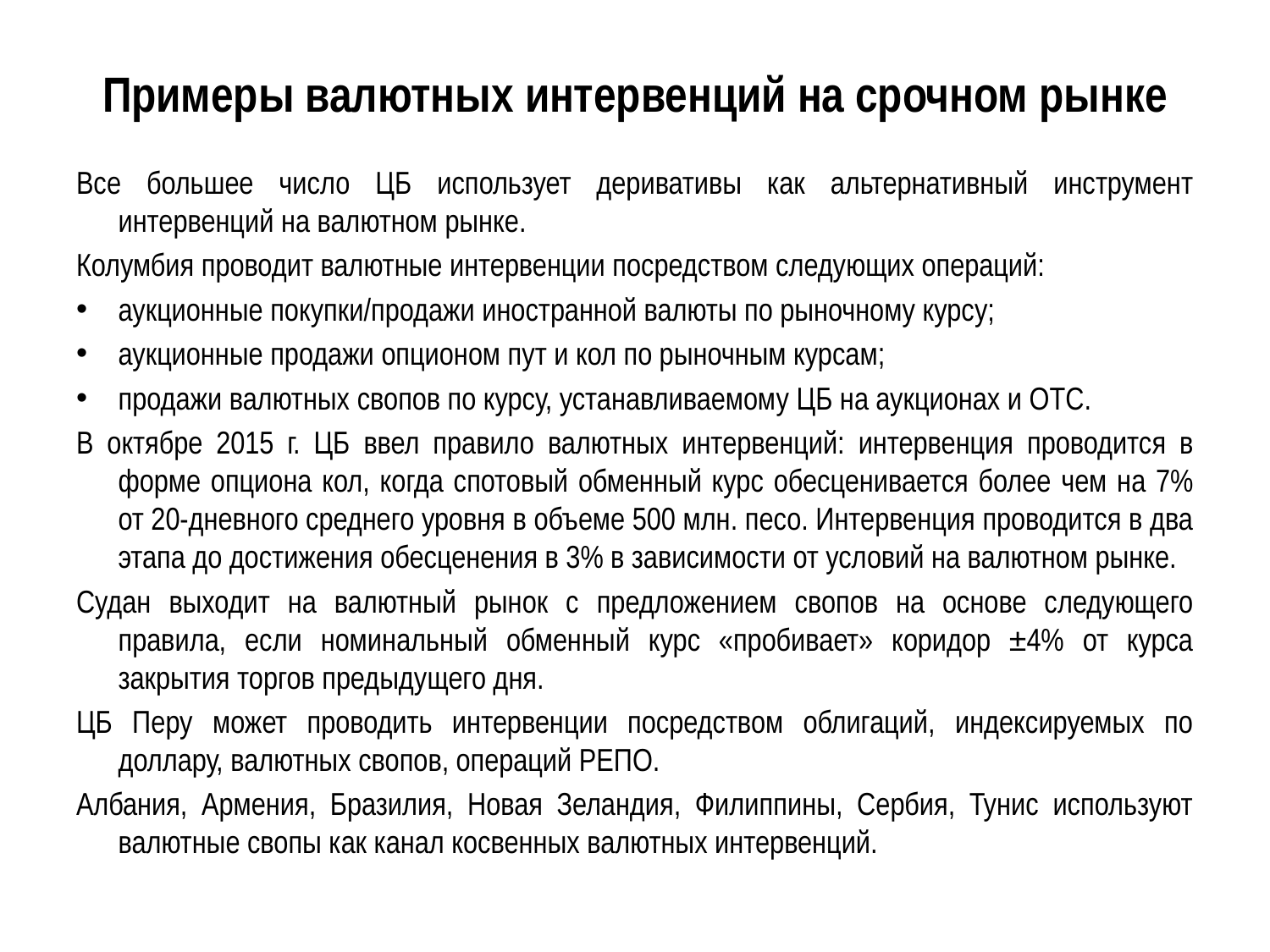

# Примеры валютных интервенций на срочном рынке
Все большее число ЦБ использует деривативы как альтернативный инструмент интервенций на валютном рынке.
Колумбия проводит валютные интервенции посредством следующих операций:
аукционные покупки/продажи иностранной валюты по рыночному курсу;
аукционные продажи опционом пут и кол по рыночным курсам;
продажи валютных свопов по курсу, устанавливаемому ЦБ на аукционах и ОТС.
В октябре 2015 г. ЦБ ввел правило валютных интервенций: интервенция проводится в форме опциона кол, когда спотовый обменный курс обесценивается более чем на 7% от 20-дневного среднего уровня в объеме 500 млн. песо. Интервенция проводится в два этапа до достижения обесценения в 3% в зависимости от условий на валютном рынке.
Судан выходит на валютный рынок с предложением свопов на основе следующего правила, если номинальный обменный курс «пробивает» коридор ±4% от курса закрытия торгов предыдущего дня.
ЦБ Перу может проводить интервенции посредством облигаций, индексируемых по доллару, валютных свопов, операций РЕПО.
Албания, Армения, Бразилия, Новая Зеландия, Филиппины, Сербия, Тунис используют валютные свопы как канал косвенных валютных интервенций.